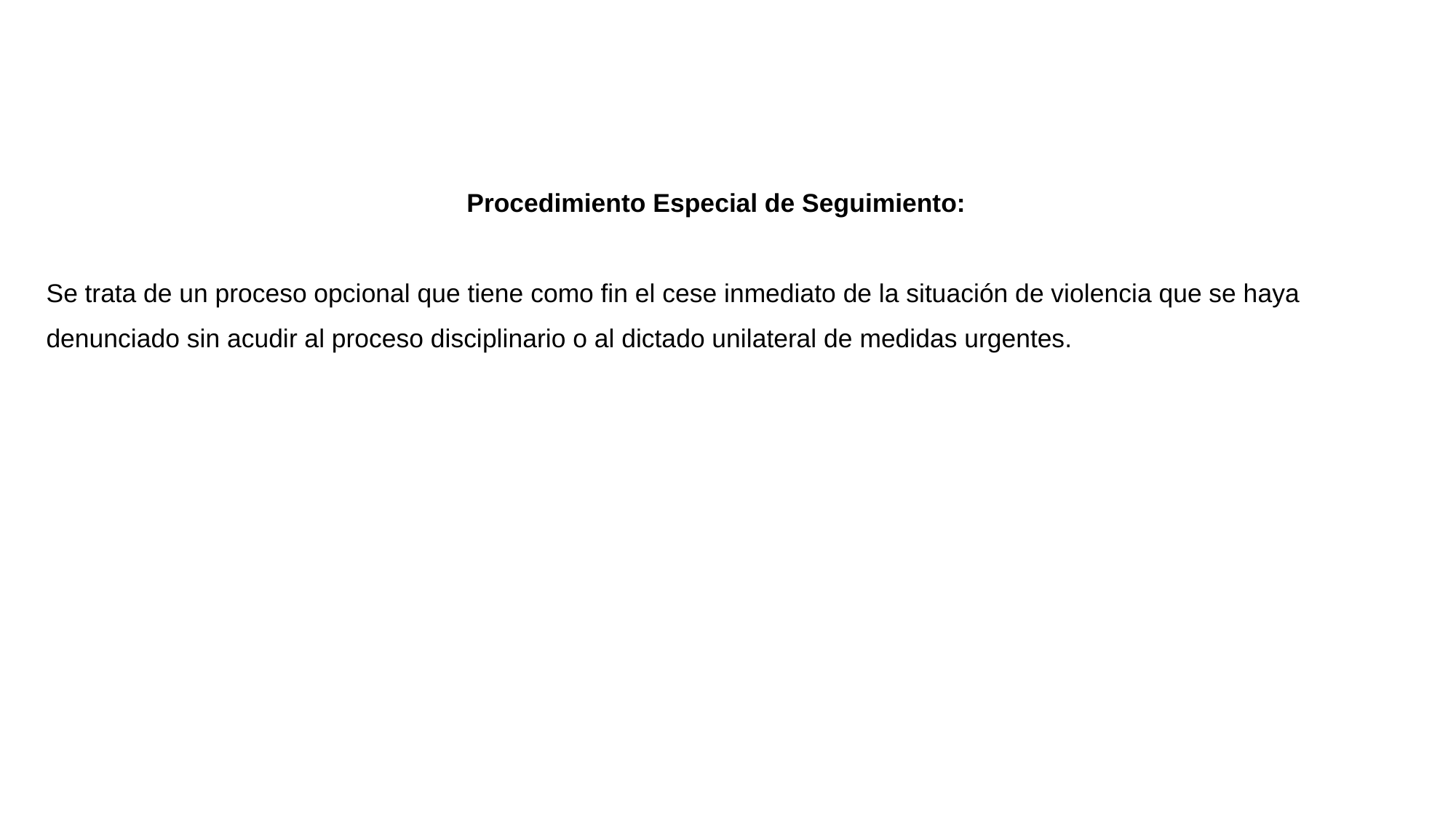

Procedimiento Especial de Seguimiento:

     Se trata de un proceso opcional que tiene como fin el cese inmediato de la situación de violencia que se haya
     denunciado sin acudir al proceso disciplinario o al dictado unilateral de medidas urgentes.